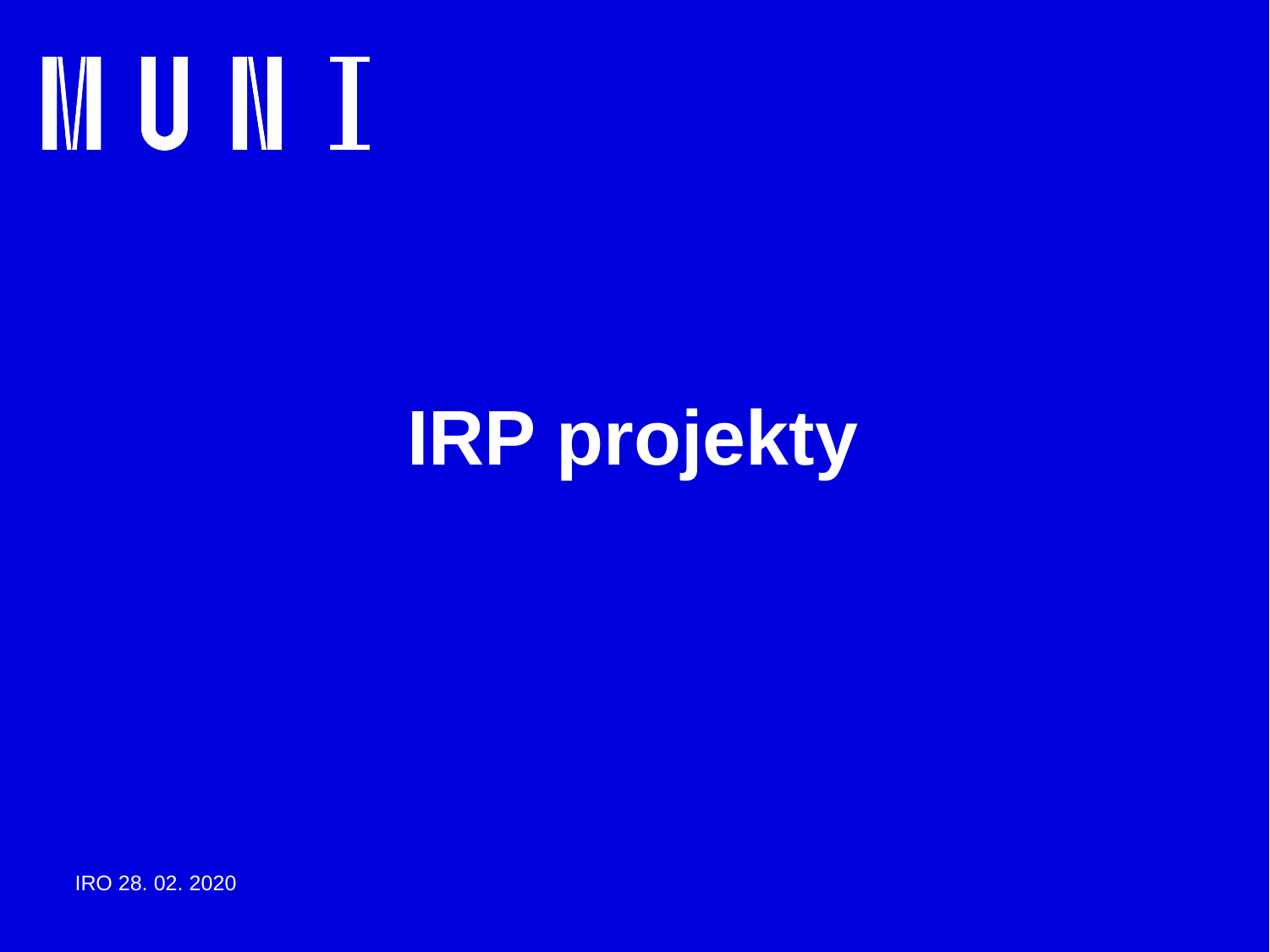

# IRP projekty
IRO 28. 02. 2020